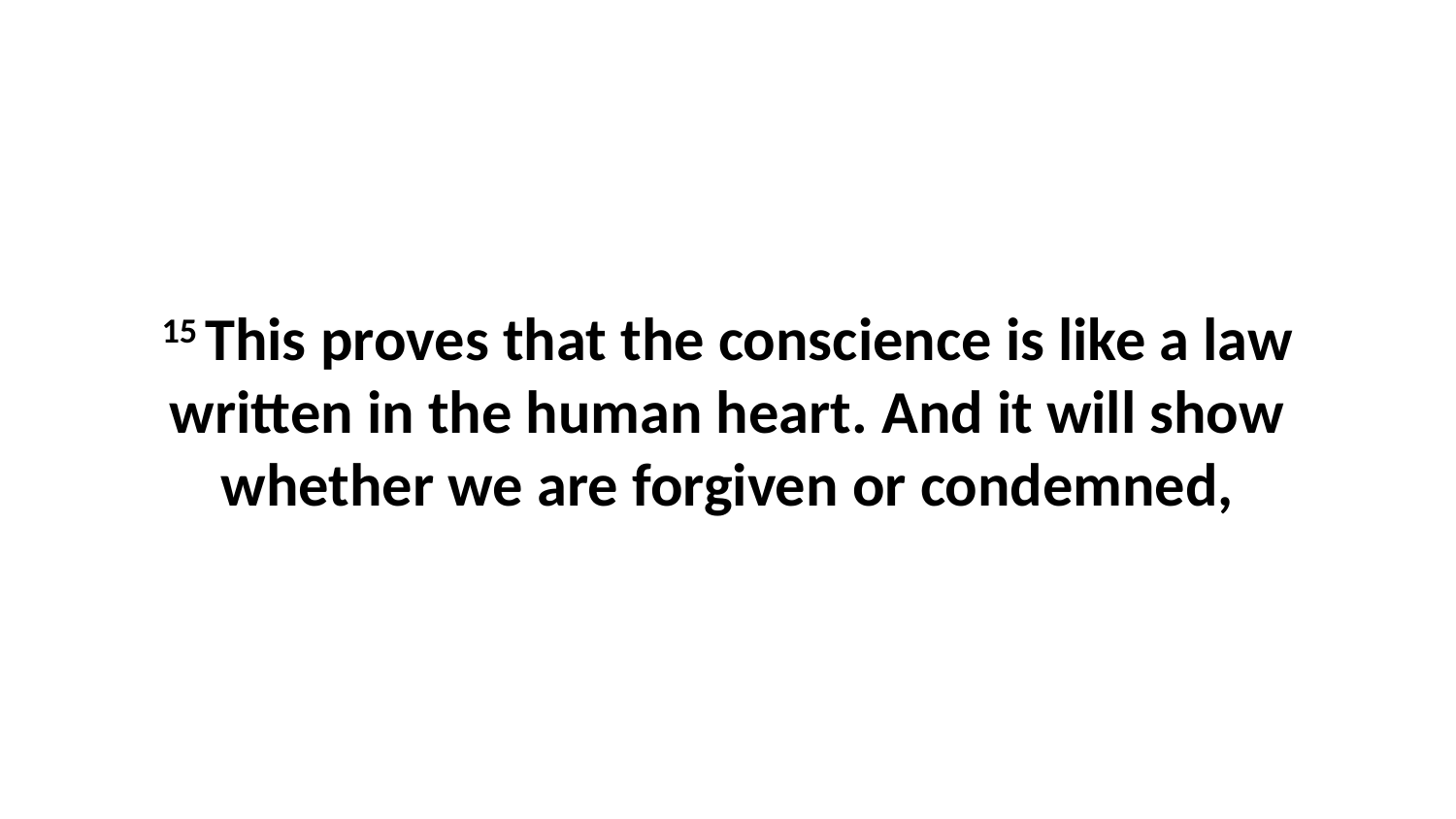

15 This proves that the conscience is like a law written in the human heart. And it will show whether we are forgiven or condemned,